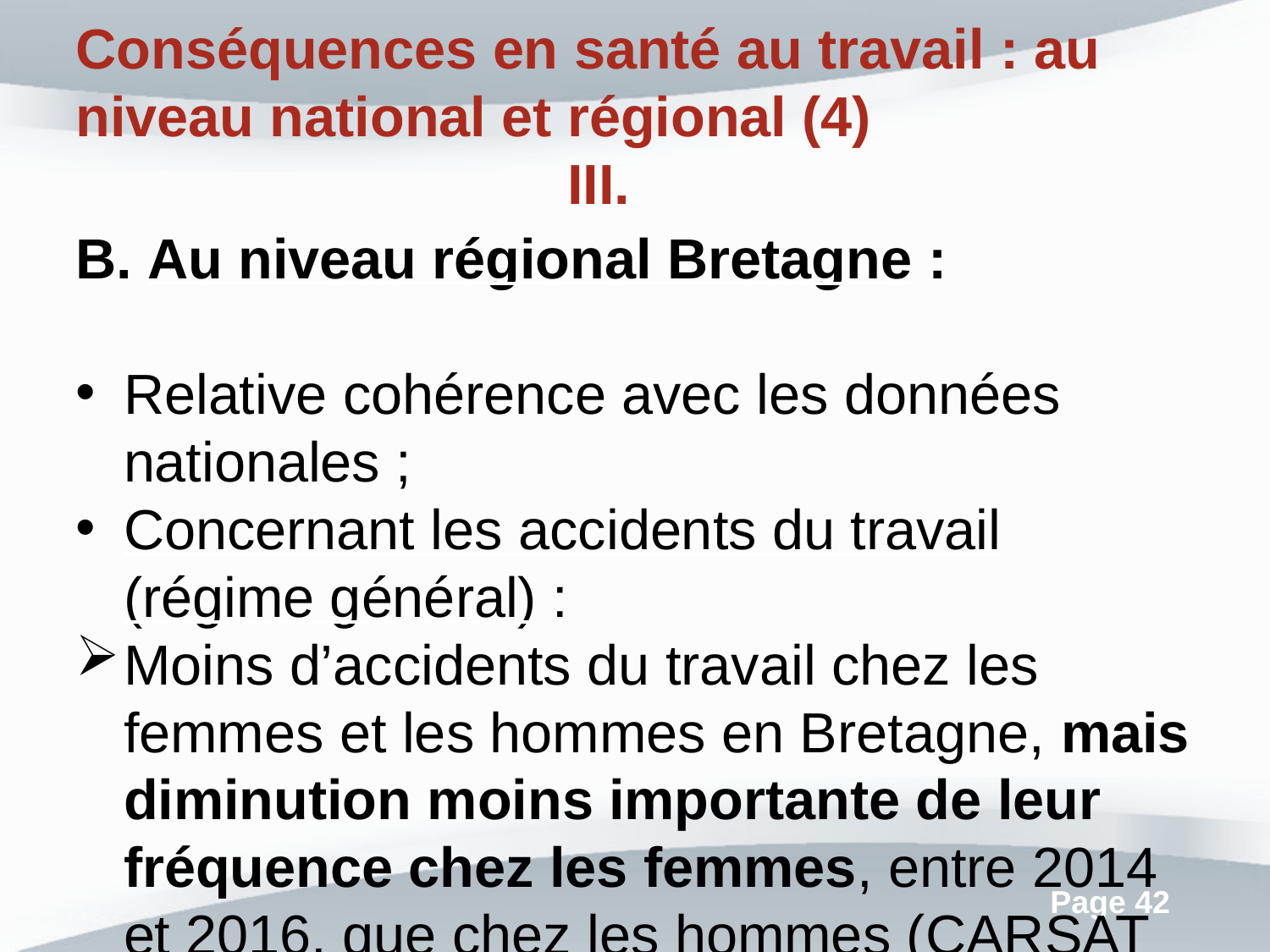

Conséquences en santé au travail : au niveau national et régional (4)

Au niveau régional Bretagne :

Relative cohérence avec les données nationales ;
Concernant les accidents du travail (régime général) :
Moins d’accidents du travail chez les femmes et les hommes en Bretagne, mais diminution moins importante de leur fréquence chez les femmes, entre 2014 et 2016, que chez les hommes (CARSAT et ORS Bretagne, 2019) ;
Quelques différences avec les hommes concernant les AT, notamment : fréquence plus élevée des AT liés à des mouvements, des soulèvements de charges et des blessures psychiques (CARSAT et ORS Bretagne, 2019).